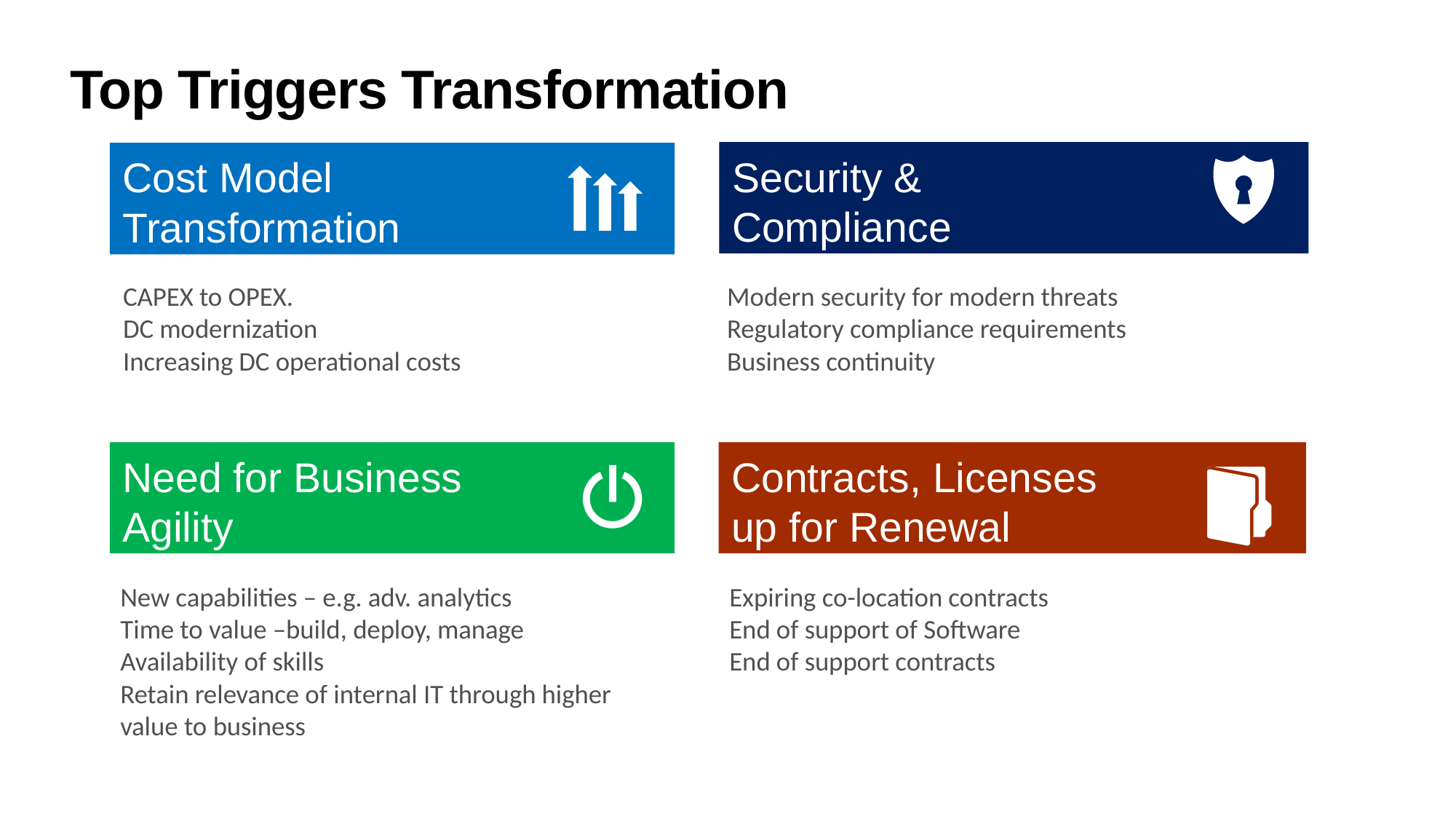

# Top Triggers Transformation
Security &
Compliance
Cost Model
Transformation

CAPEX to OPEX.
DC modernization
Increasing DC operational costs
Modern security for modern threats
Regulatory compliance requirements
Business continuity
Need for Business
Agility
Contracts, Licenses
up for Renewal

New capabilities – e.g. adv. analytics
Time to value –build, deploy, manage
Availability of skills
Retain relevance of internal IT through higher value to business
Expiring co-location contracts
End of support of Software
End of support contracts